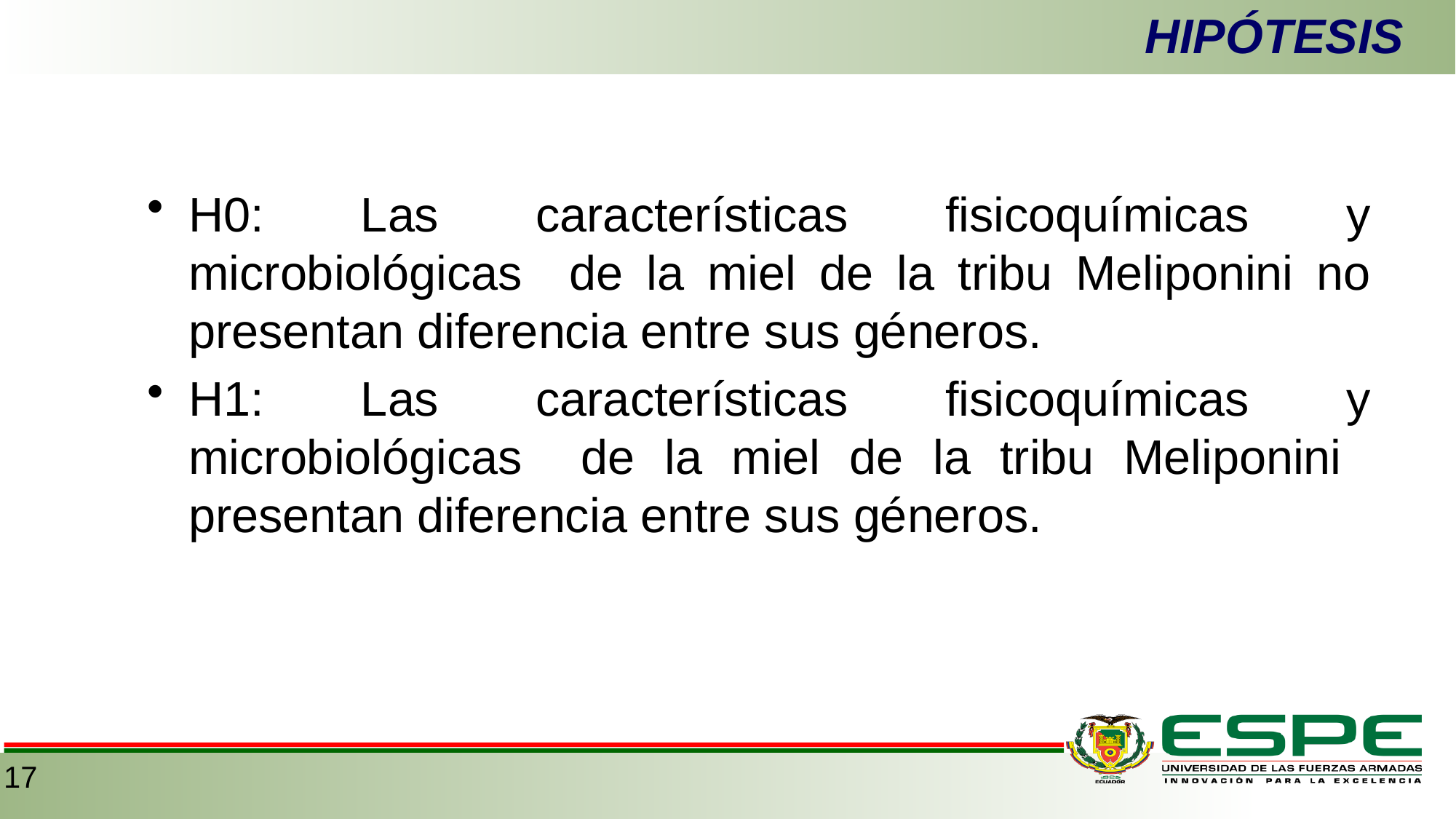

# HIPÓTESIS
H0: Las características fisicoquímicas y microbiológicas  de la miel de la tribu Meliponini no presentan diferencia entre sus géneros.
H1: Las características fisicoquímicas y microbiológicas  de la miel de la tribu Meliponini  presentan diferencia entre sus géneros.
17